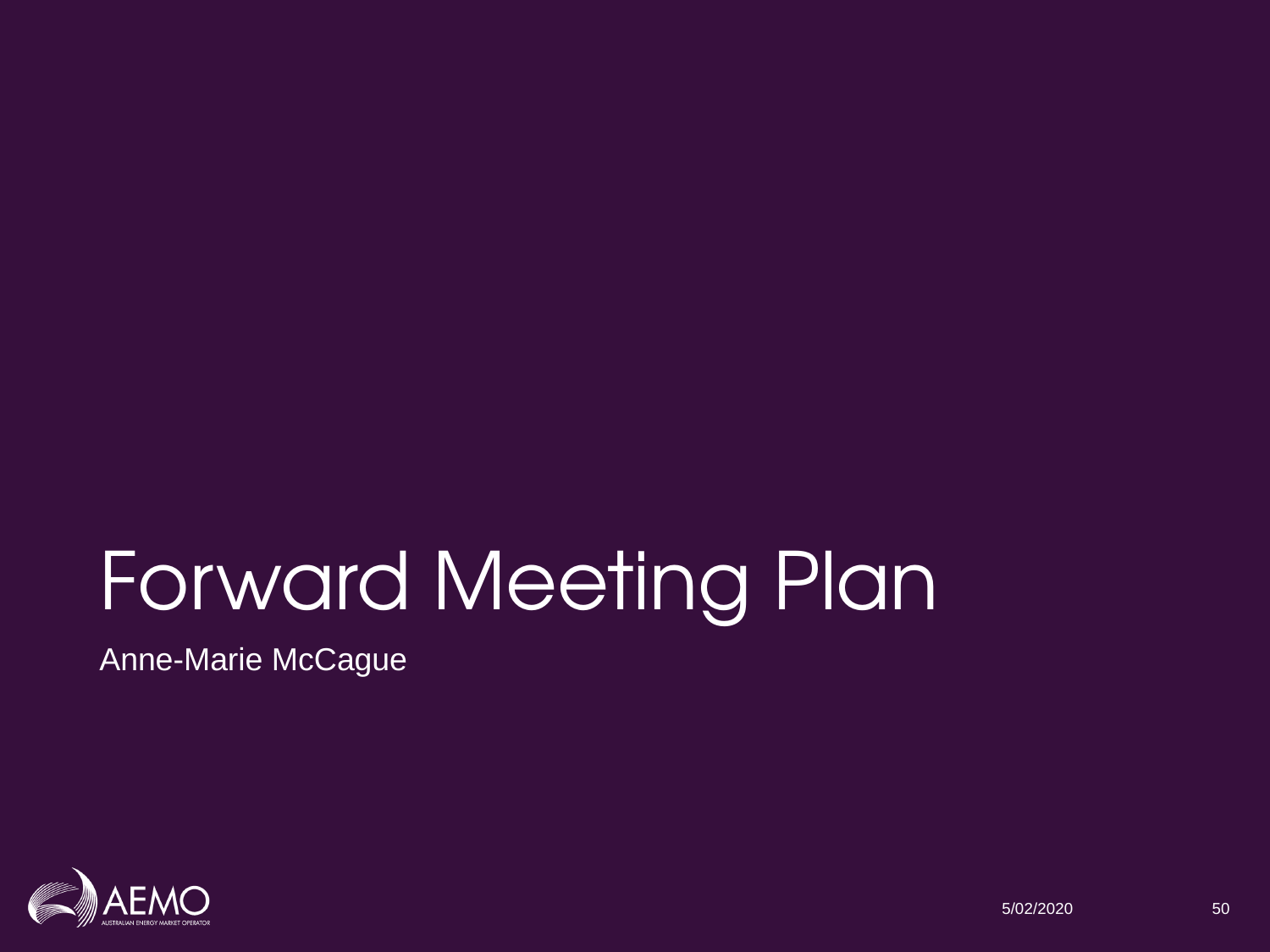

# Forward Meeting Plan
Anne-Marie McCague
5/02/2020
50